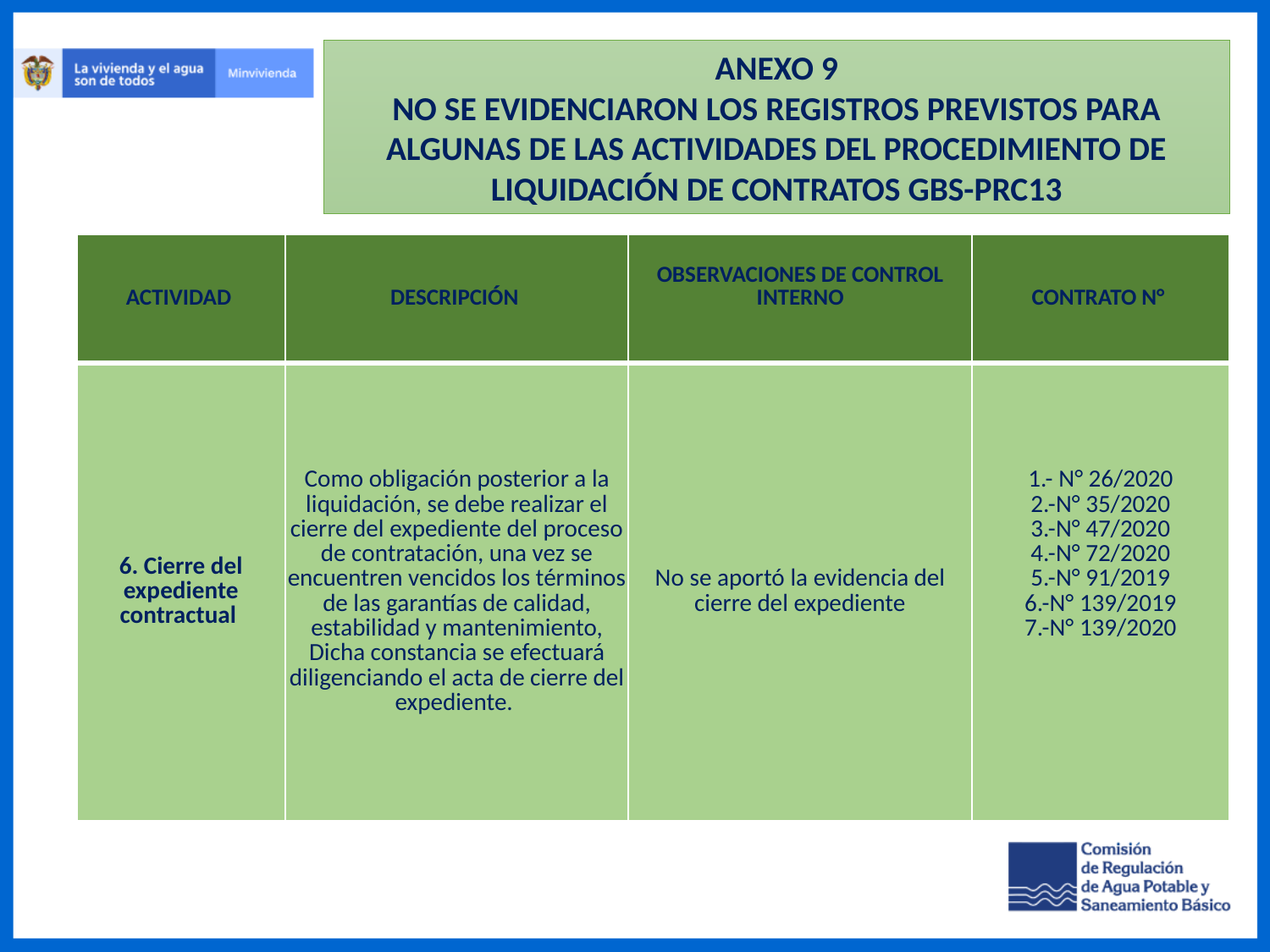

ANEXO 9
NO SE EVIDENCIARON LOS REGISTROS PREVISTOS PARA ALGUNAS DE LAS ACTIVIDADES DEL PROCEDIMIENTO DE LIQUIDACIÓN DE CONTRATOS GBS-PRC13
| ACTIVIDAD | DESCRIPCIÓN | OBSERVACIONES DE CONTROL INTERNO | CONTRATO N° |
| --- | --- | --- | --- |
| 6. Cierre del expediente contractual | Como obligación posterior a la liquidación, se debe realizar el cierre del expediente del proceso de contratación, una vez se encuentren vencidos los términos de las garantías de calidad, estabilidad y mantenimiento, Dicha constancia se efectuará diligenciando el acta de cierre del expediente. | No se aportó la evidencia del cierre del expediente | 1.- N° 26/2020 2.-N° 35/2020 3.-N° 47/2020 4.-N° 72/2020 5.-N° 91/2019 6.-N° 139/2019 7.-N° 139/2020 |